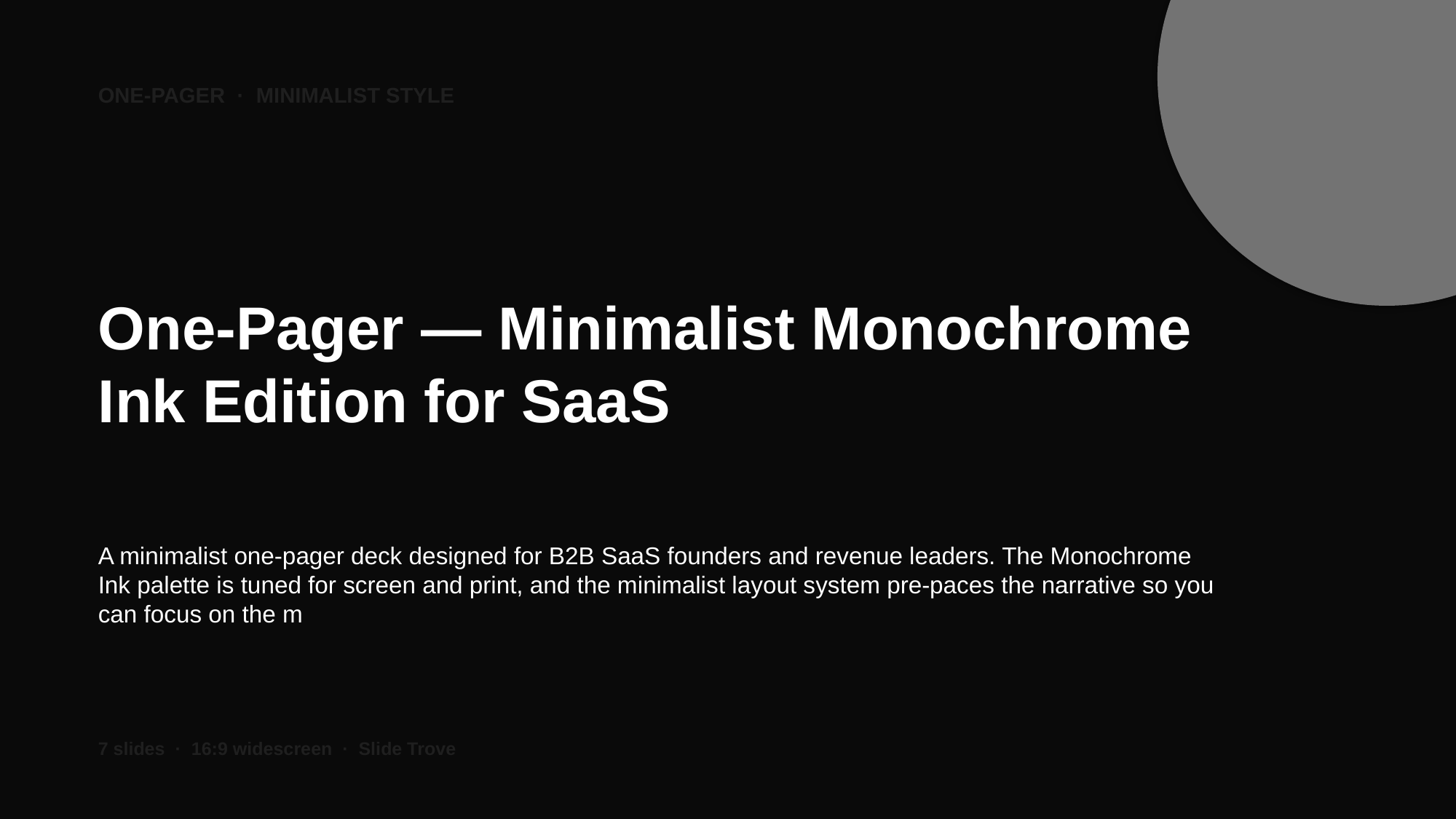

ONE-PAGER  ·  MINIMALIST STYLE
One-Pager — Minimalist Monochrome Ink Edition for SaaS
A minimalist one-pager deck designed for B2B SaaS founders and revenue leaders. The Monochrome Ink palette is tuned for screen and print, and the minimalist layout system pre-paces the narrative so you can focus on the m
7 slides  ·  16:9 widescreen  ·  Slide Trove